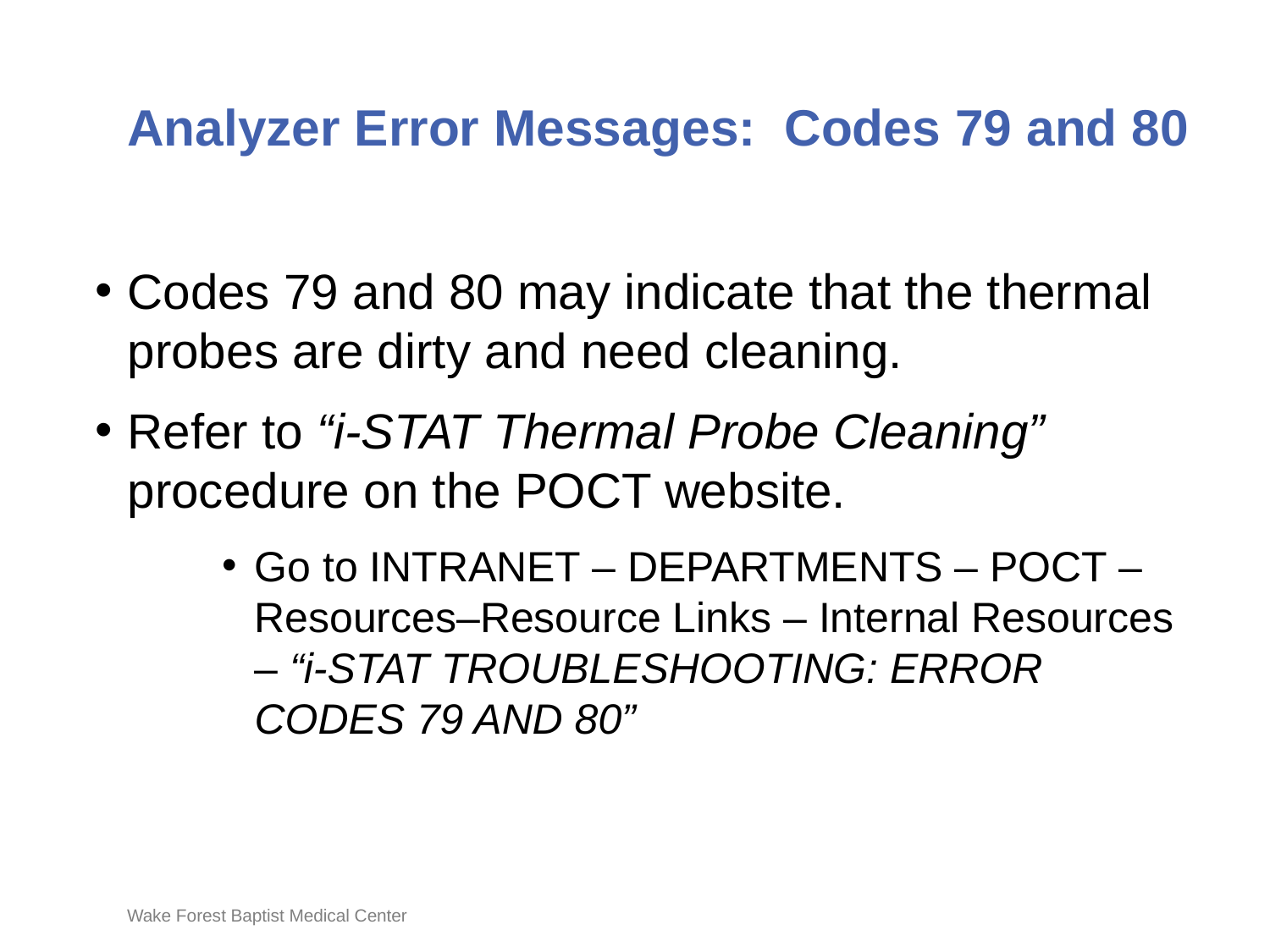

# Analyzer Error Messages:  Codes 79 and 80

Codes 79 and 80 may indicate that the thermal probes are dirty and need cleaning.
Refer to “i-STAT Thermal Probe Cleaning” procedure on the POCT website.
Go to INTRANET – DEPARTMENTS – POCT –Resources–Resource Links – Internal Resources – “i-STAT TROUBLESHOOTING: ERROR CODES 79 AND 80”